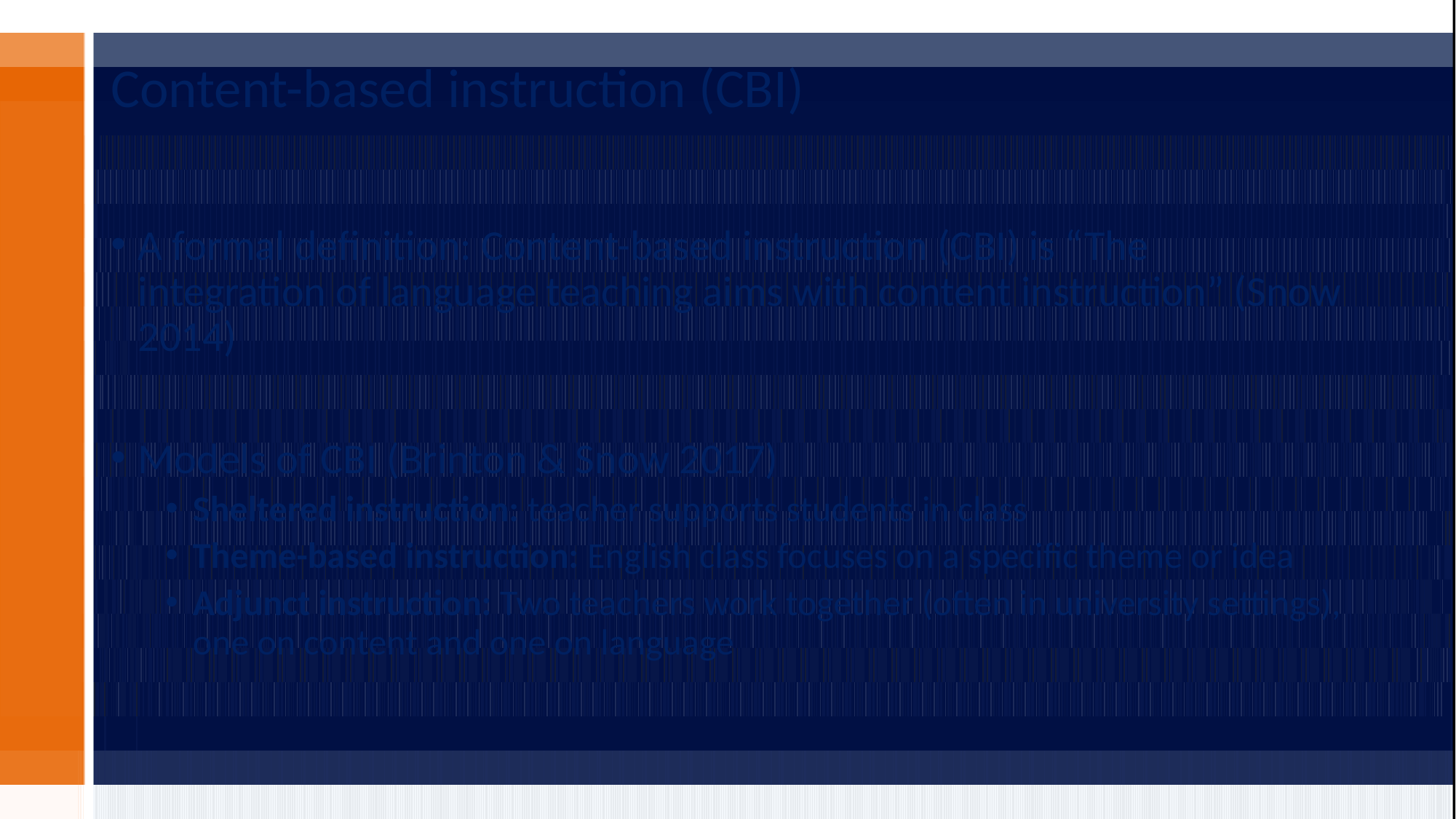

# Content-based instruction (CBI)
A formal definition: Content-based instruction (CBI) is “The integration of language teaching aims with content instruction” (Snow 2014)

Models of CBI (Brinton & Snow 2017)
Sheltered instruction: teacher supports students in class
Theme-based instruction: English class focuses on a specific theme or idea
Adjunct instruction: Two teachers work together (often in university settings), one on content and one on language